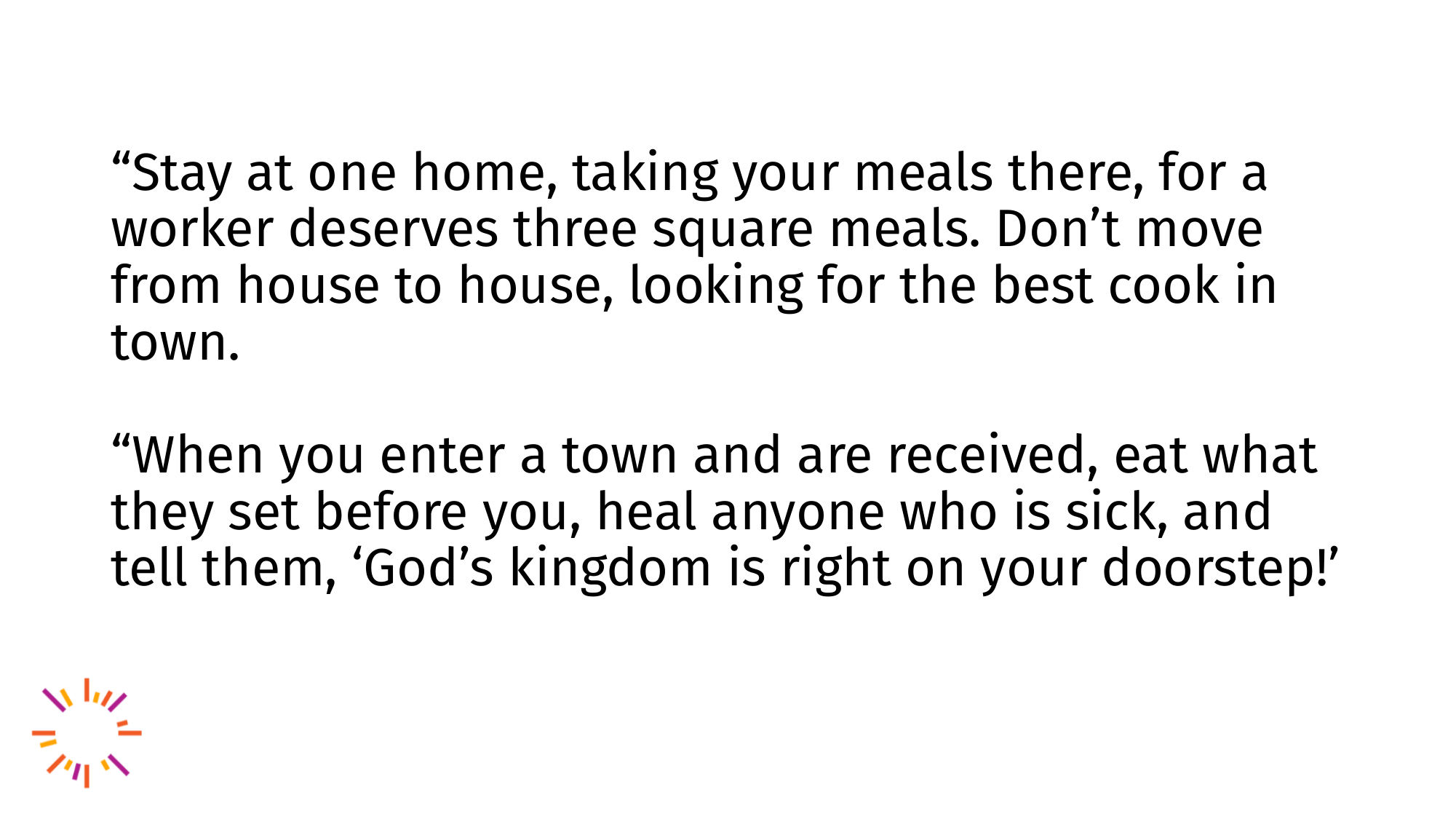

“Stay at one home, taking your meals there, for a worker deserves three square meals. Don’t move from house to house, looking for the best cook in town.

“When you enter a town and are received, eat what they set before you, heal anyone who is sick, and tell them, ‘God’s kingdom is right on your doorstep!’